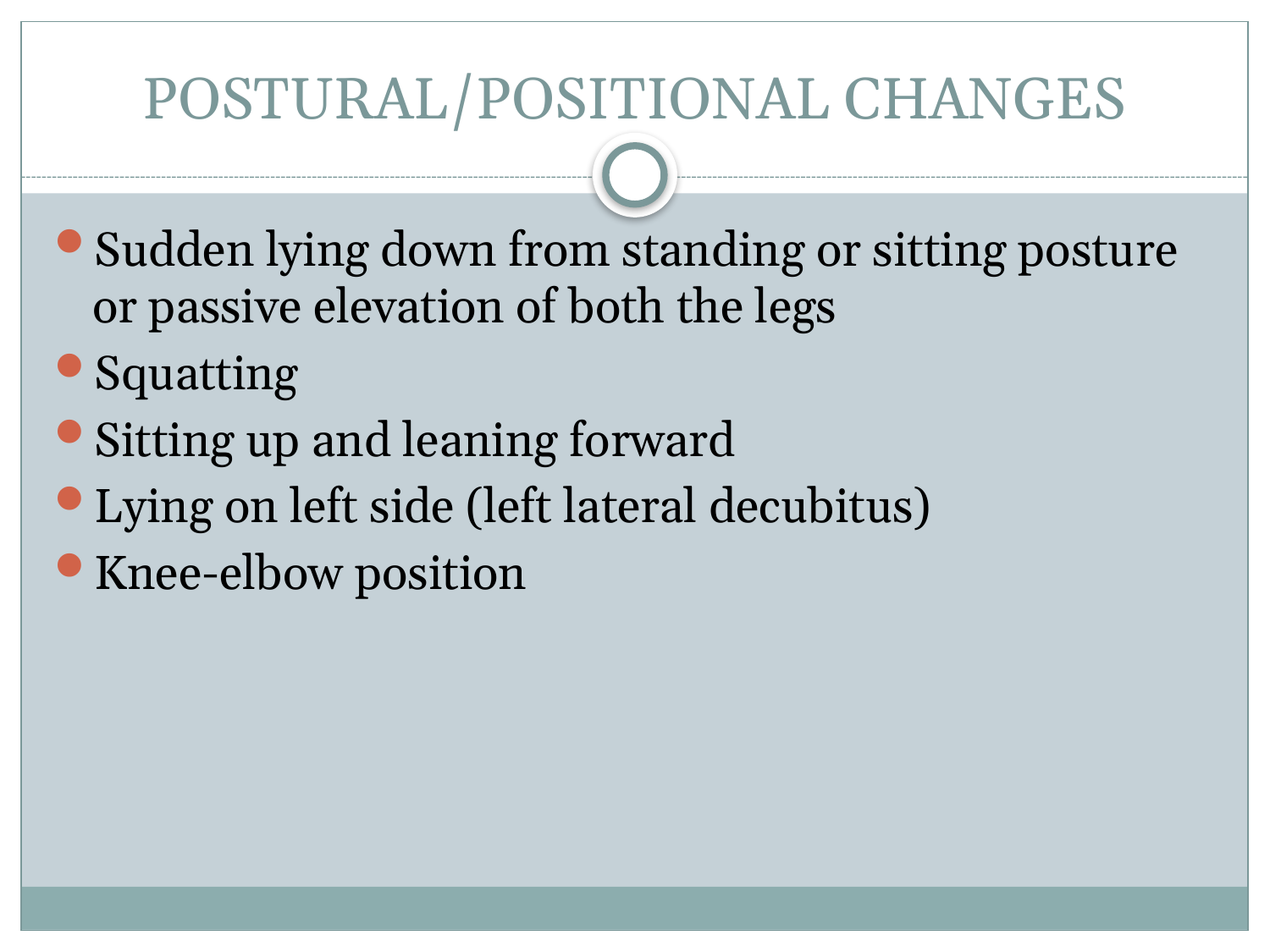

# POSTURAL/POSITIONAL CHANGES
Sudden lying down from standing or sitting posture or passive elevation of both the legs
Squatting
Sitting up and leaning forward
Lying on left side (left lateral decubitus)
Knee-elbow position